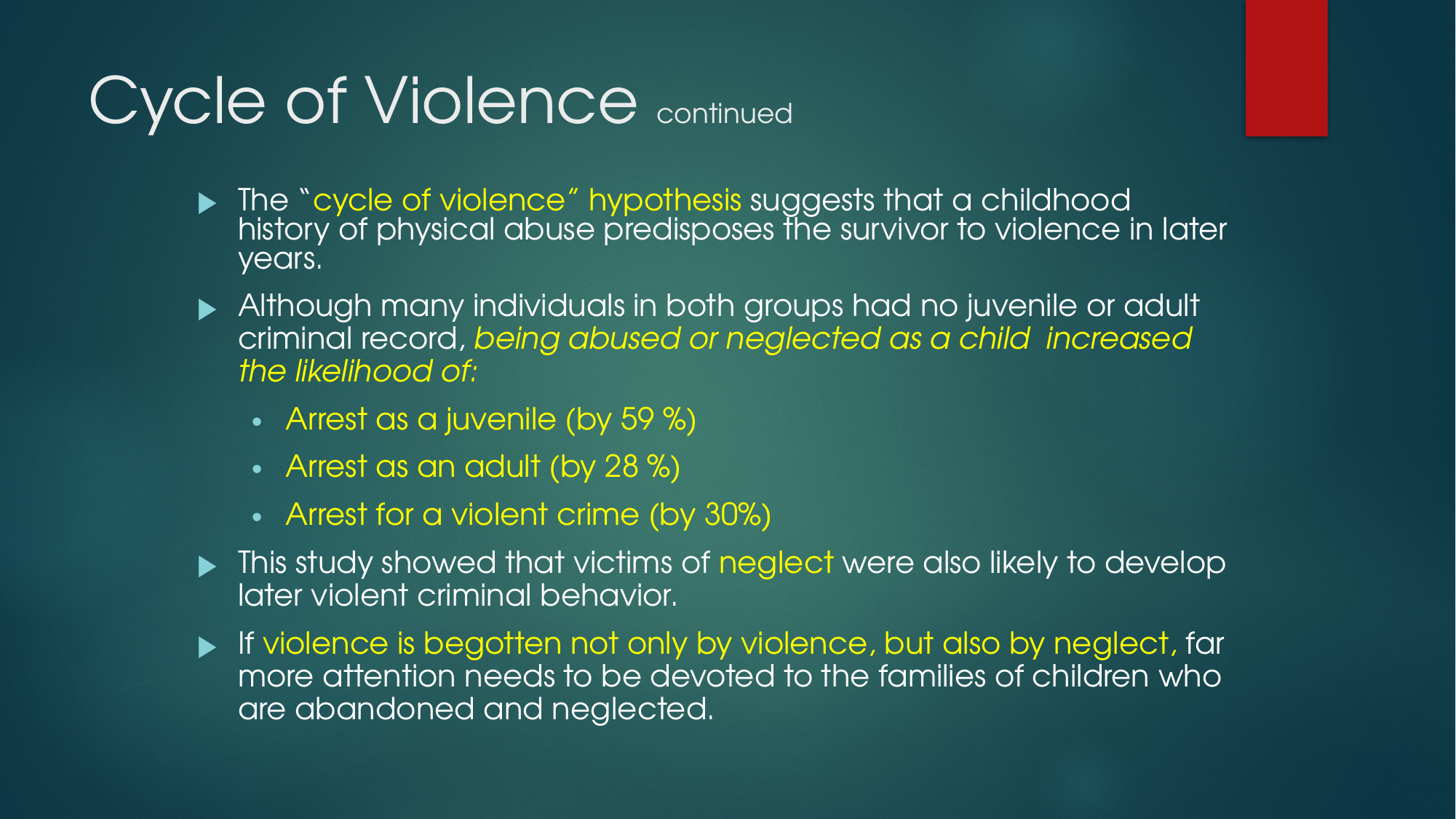

# Cycle of Violence continued
The “cycle of violence” hypothesis suggests that a childhood history of physical abuse predisposes the survivor to violence in later years.
Although many individuals in both groups had no juvenile or adult criminal record, being abused or neglected as a child  increased the likelihood of:
Arrest as a juvenile (by 59 %)
Arrest as an adult (by 28 %)
Arrest for a violent crime (by 30%)
This study showed that victims of neglect were also likely to develop later violent criminal behavior.
If violence is begotten not only by violence, but also by neglect, far more attention needs to be devoted to the families of children who are abandoned and neglected.